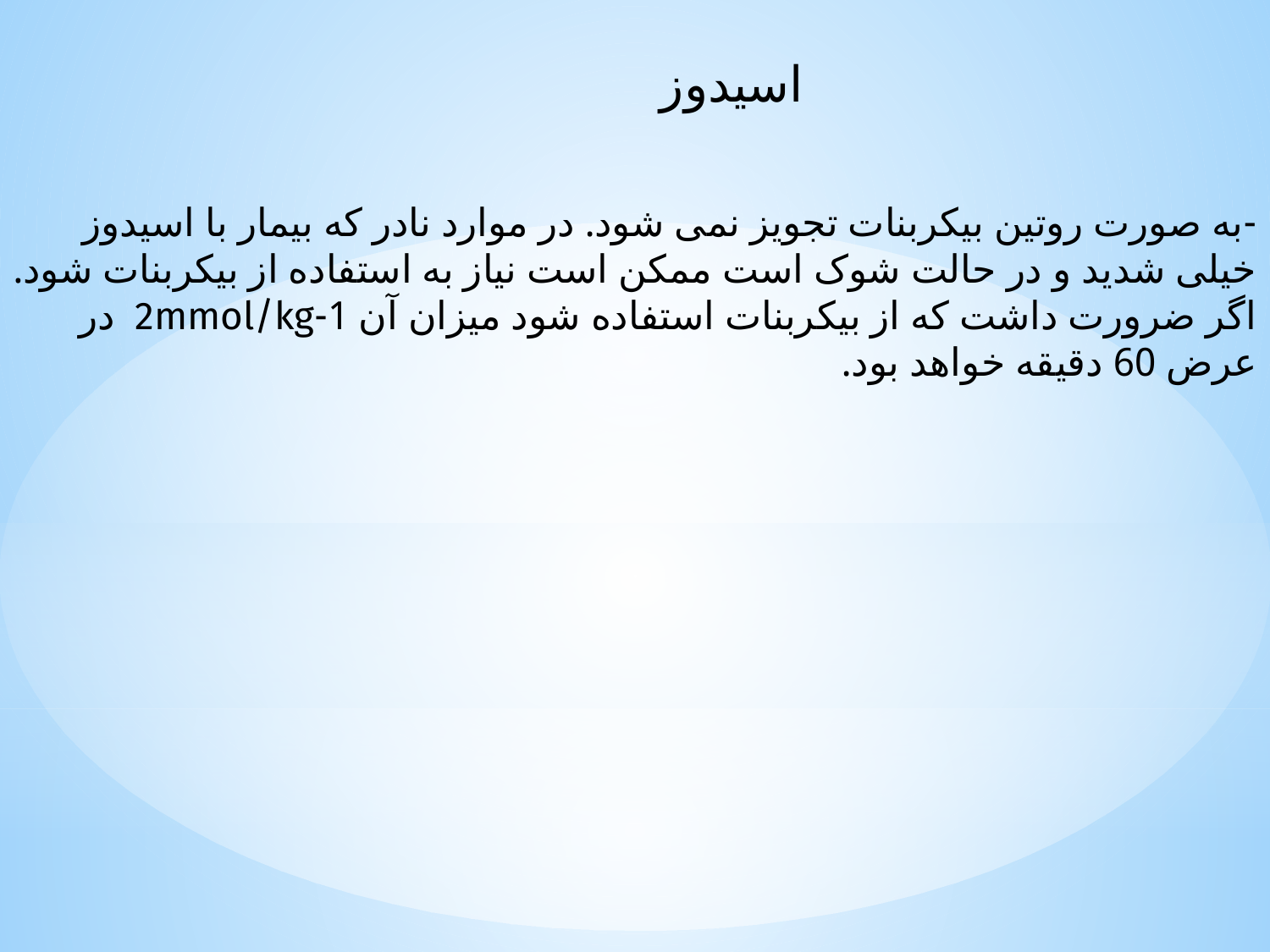

اسیدوز

-به صورت روتین بیکربنات تجویز نمی شود. در موارد نادر که بیمار با اسیدوز خیلی شدید و در حالت شوک است ممکن است نیاز به استفاده از بیکربنات شود. اگر ضرورت داشت که از بیکربنات استفاده شود میزان آن 1-2mmol/kg  در عرض 60 دقیقه خواهد بود.